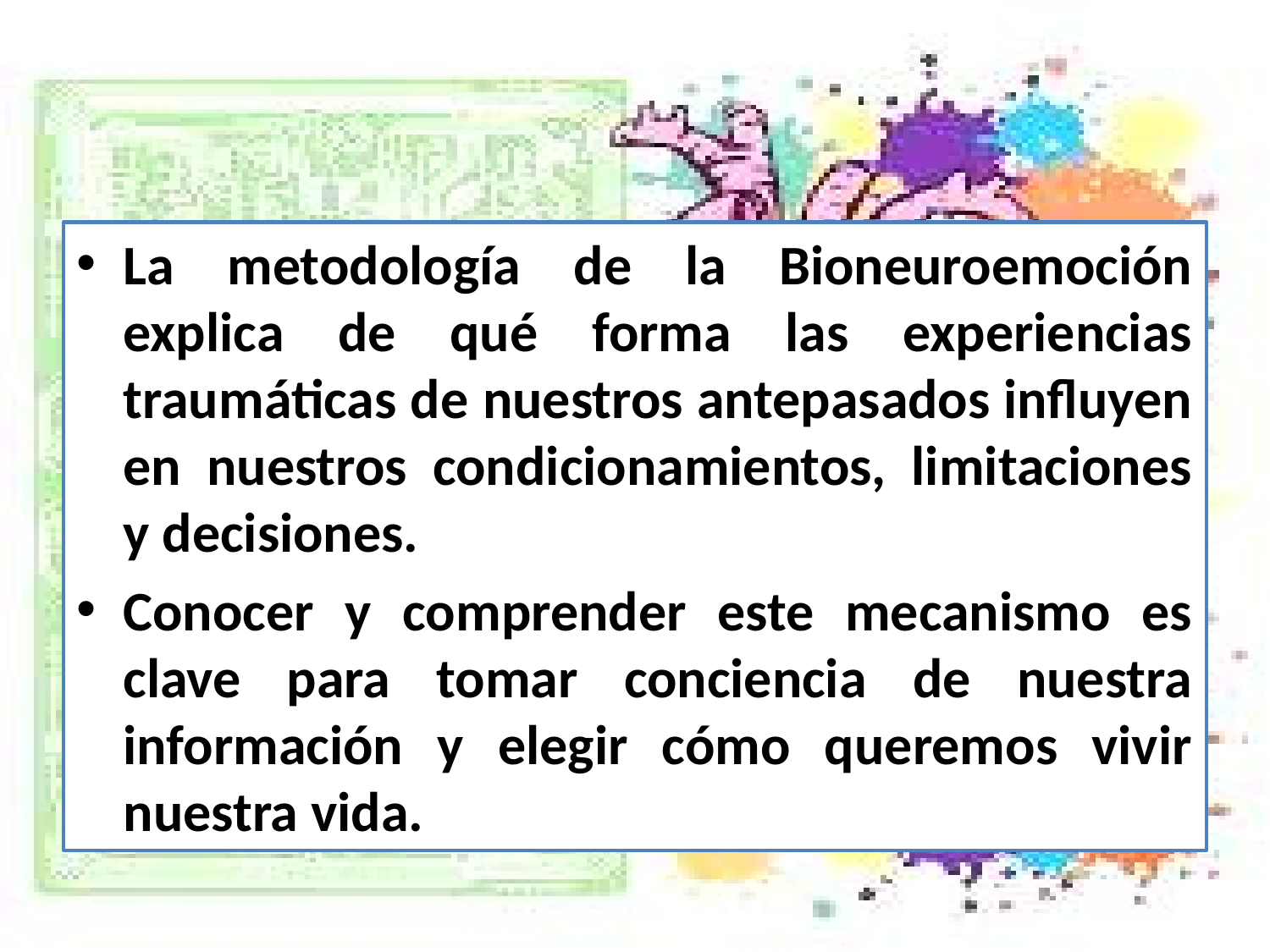

#
La metodología de la Bioneuroemoción explica de qué forma las experiencias traumáticas de nuestros antepasados influyen en nuestros condicionamientos, limitaciones y decisiones.
Conocer y comprender este mecanismo es clave para tomar conciencia de nuestra información y elegir cómo queremos vivir nuestra vida.